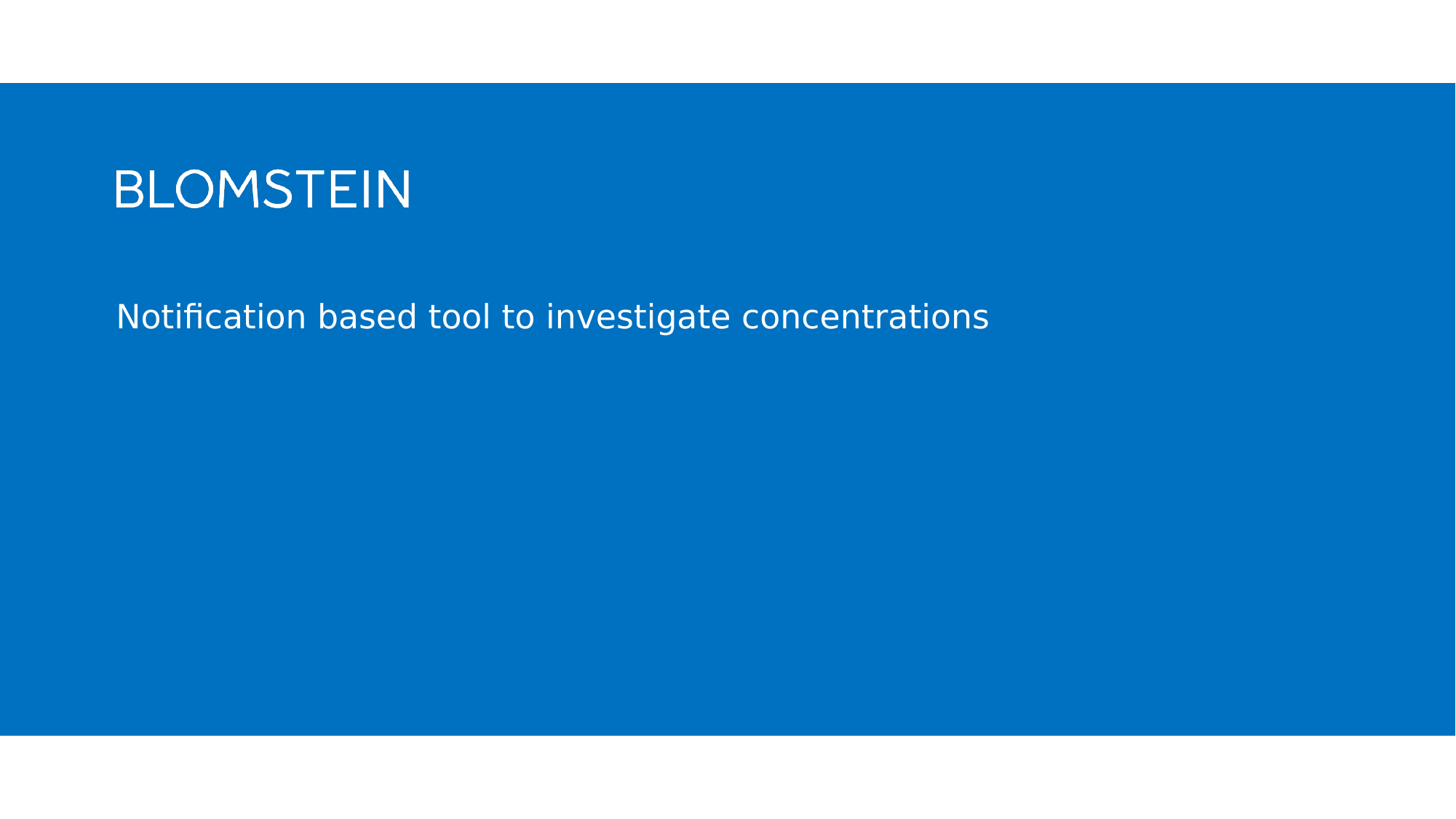

Common Practice, that a third country grants certain undertakings subsidies
Notification based tool to investigate concentrations
#